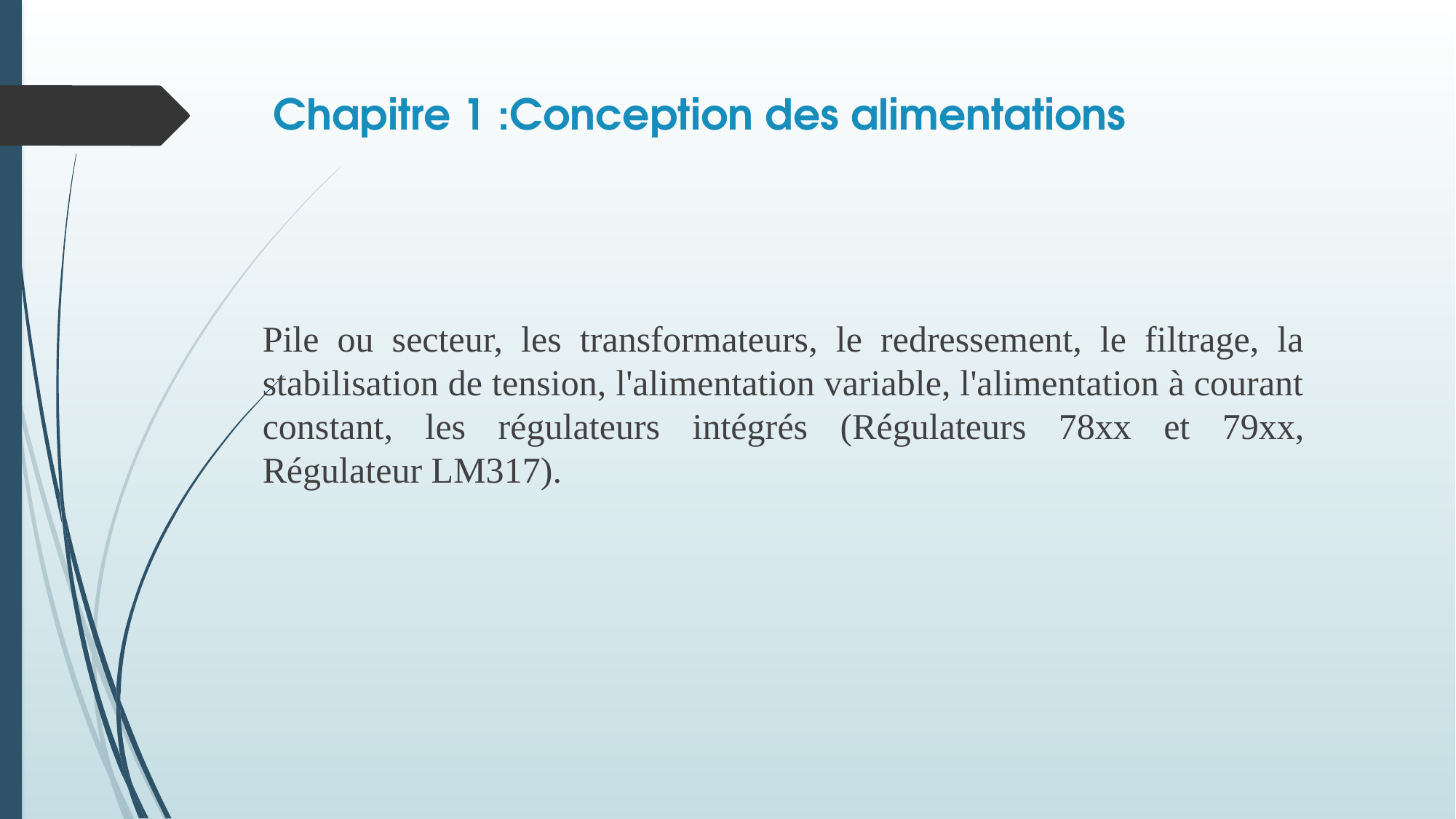

# Chapitre 1 :Conception des alimentations
Pile ou secteur, les transformateurs, le redressement, le filtrage, la stabilisation de tension, l'alimentation variable, l'alimentation à courant constant, les régulateurs intégrés (Régulateurs 78xx et 79xx, Régulateur LM317).